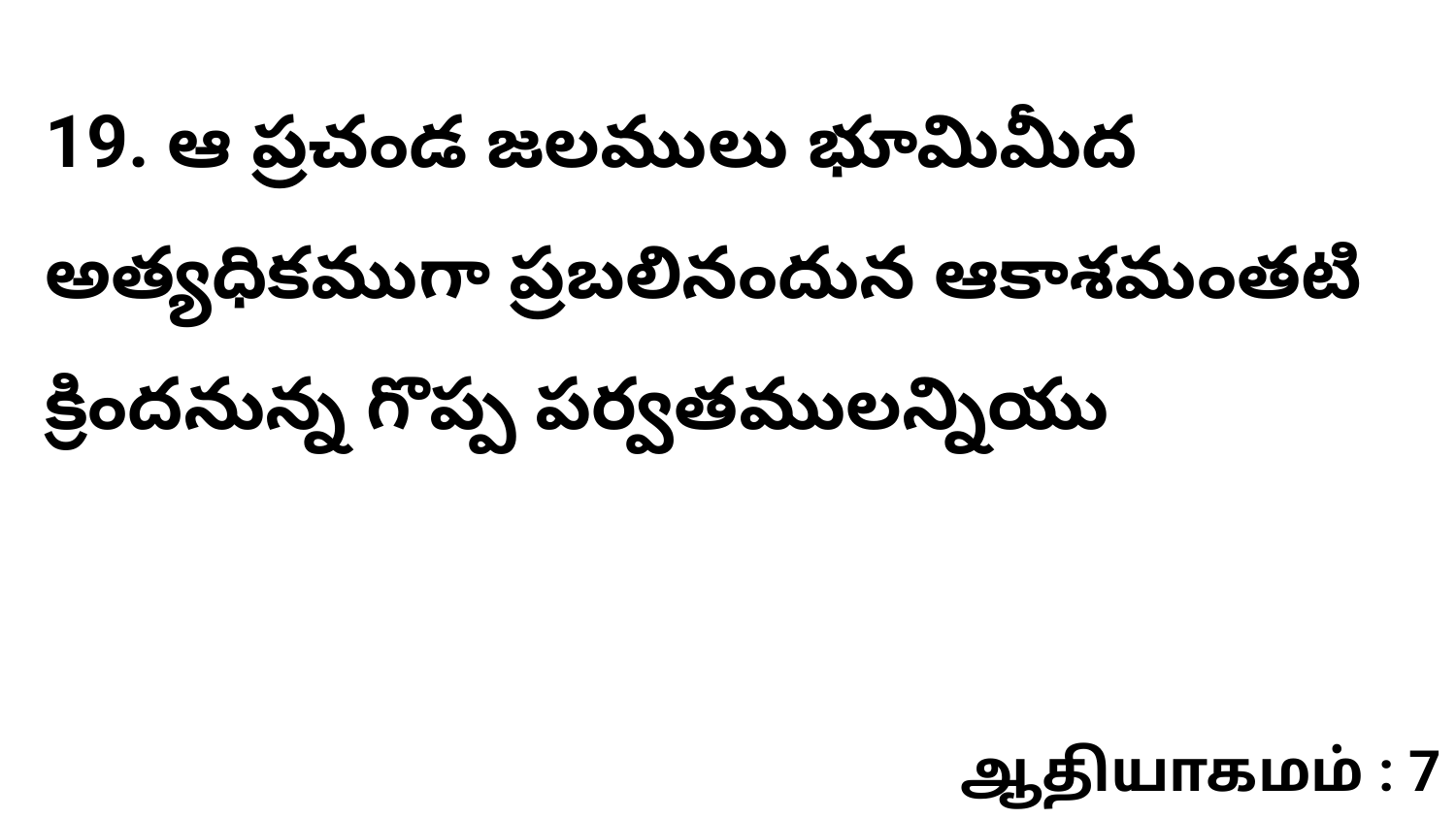

19. ఆ ప్రచండ జలములు భూమిమీద అత్యధికముగా ప్రబలినందున ఆకాశమంతటి క్రిందనున్న గొప్ప పర్వతములన్నియు
ஆதியாகமம் : 7